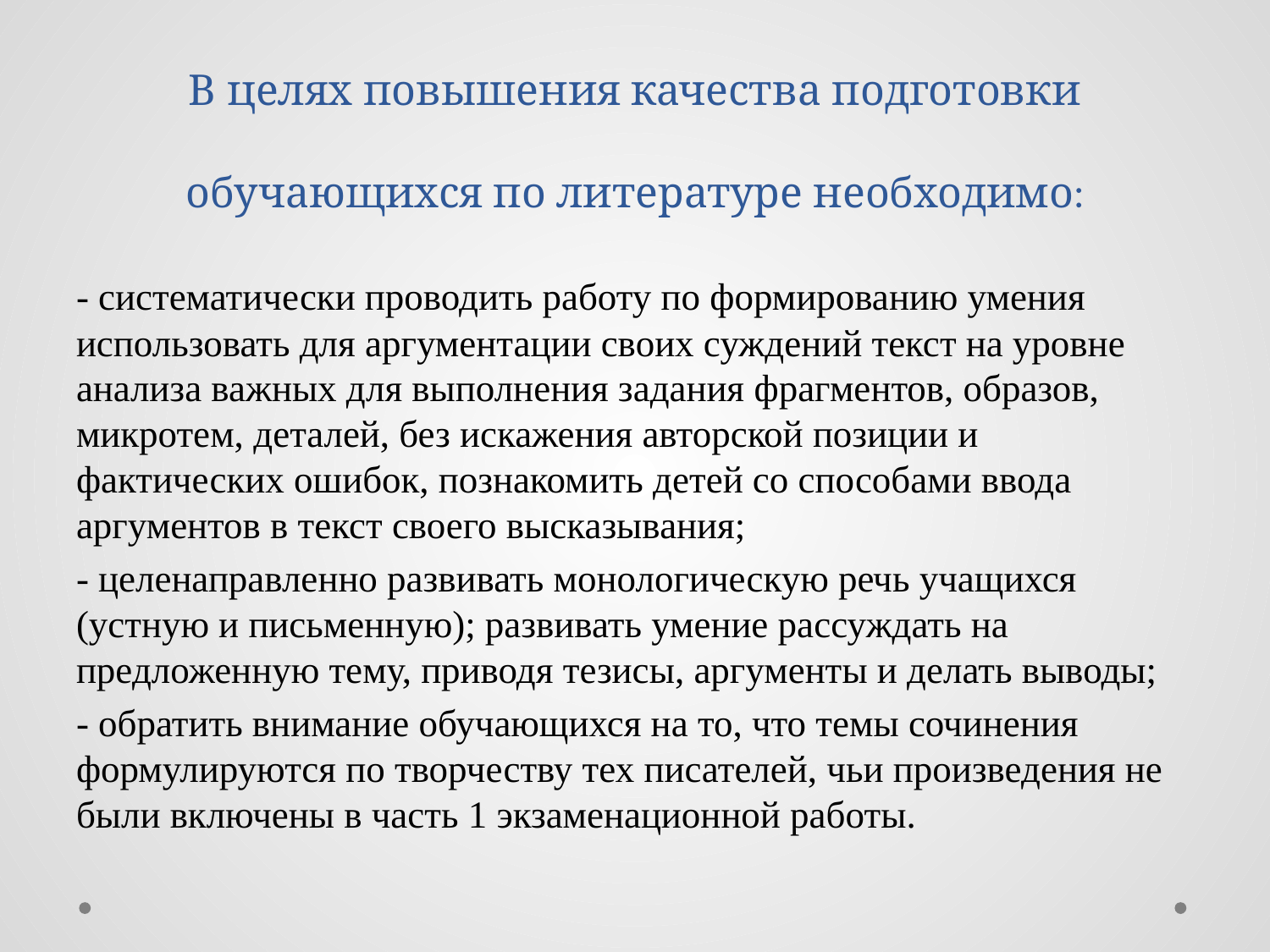

# В целях повышения качества подготовки обучающихся по литературе необходимо:
- систематически проводить работу по формированию умения использовать для аргументации своих суждений текст на уровне анализа важных для выполнения задания фрагментов, образов, микротем, деталей, без искажения авторской позиции и фактических ошибок, познакомить детей со способами ввода аргументов в текст своего высказывания;
- целенаправленно развивать монологическую речь учащихся (устную и письменную); развивать умение рассуждать на предложенную тему, приводя тезисы, аргументы и делать выводы;
- обратить внимание обучающихся на то, что темы сочинения формулируются по творчеству тех писателей, чьи произведения не были включены в часть 1 экзаменационной работы.